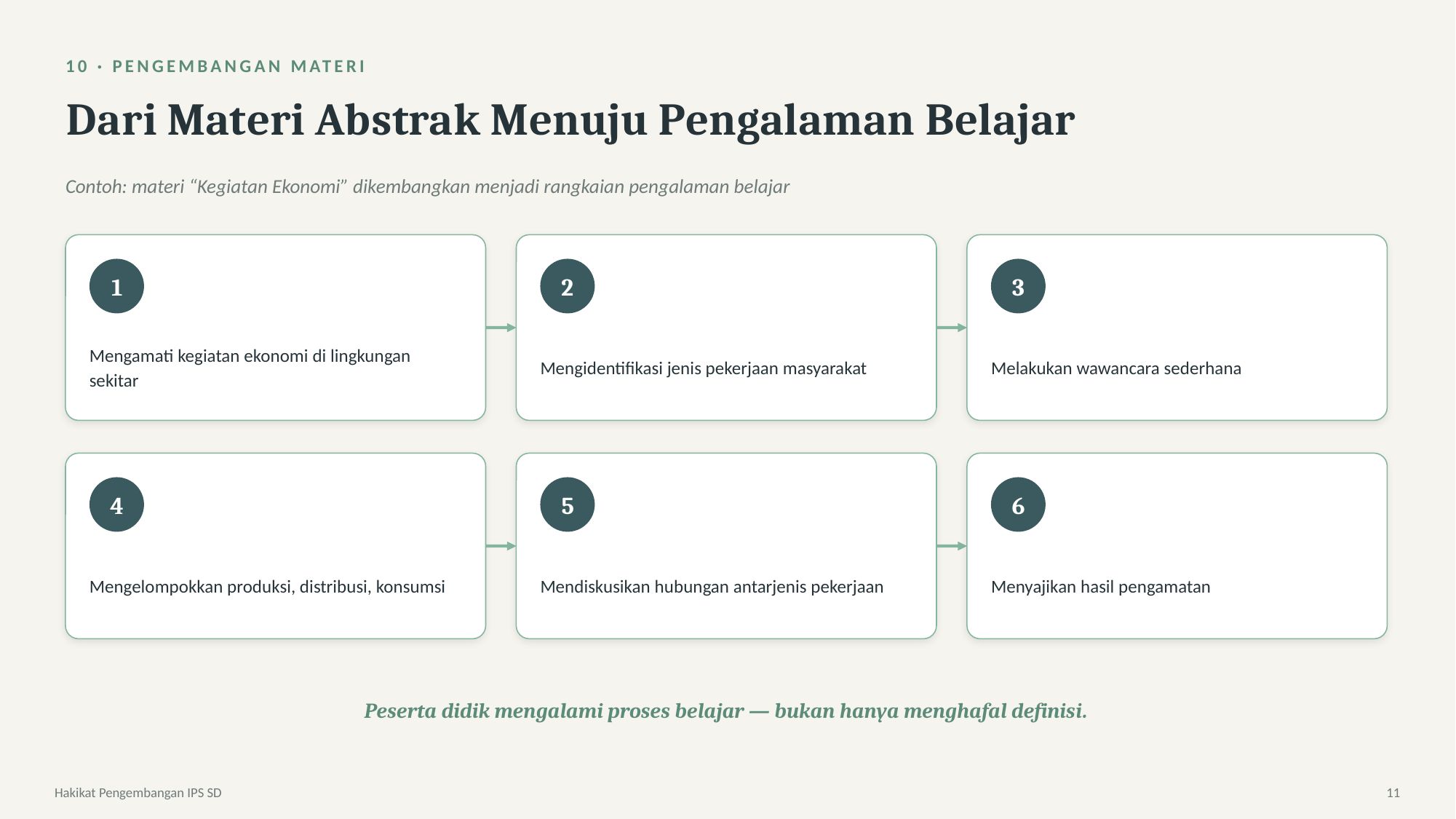

10 · PENGEMBANGAN MATERI
Dari Materi Abstrak Menuju Pengalaman Belajar
Contoh: materi “Kegiatan Ekonomi” dikembangkan menjadi rangkaian pengalaman belajar

1

2

3
Mengamati kegiatan ekonomi di lingkungan sekitar

Mengidentifikasi jenis pekerjaan masyarakat

Melakukan wawancara sederhana

4

5

6
Mengelompokkan produksi, distribusi, konsumsi

Mendiskusikan hubungan antarjenis pekerjaan

Menyajikan hasil pengamatan
Peserta didik mengalami proses belajar — bukan hanya menghafal definisi.
Hakikat Pengembangan IPS SD
11